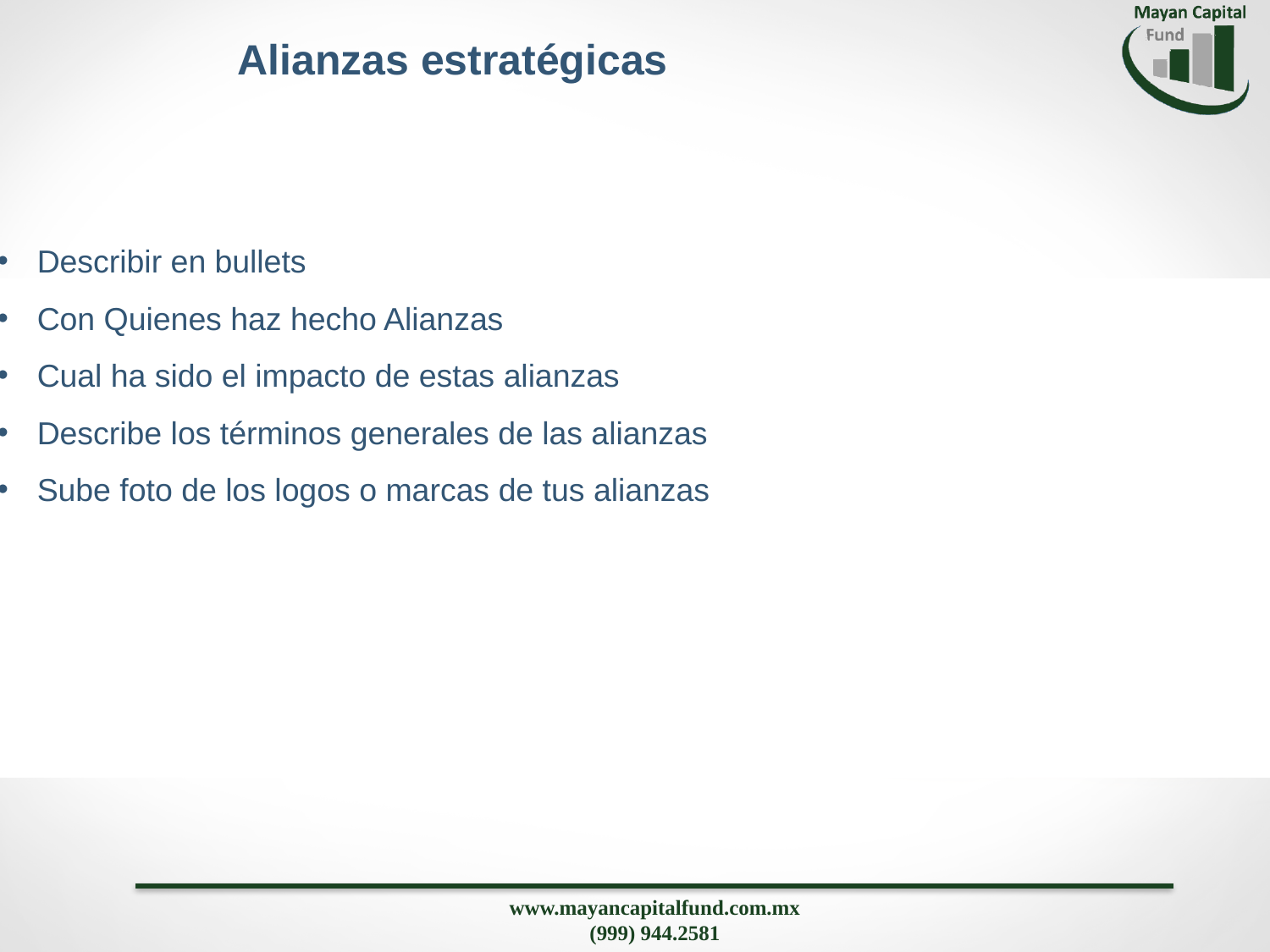

Alianzas estratégicas
Describir en bullets
Con Quienes haz hecho Alianzas
Cual ha sido el impacto de estas alianzas
Describe los términos generales de las alianzas
Sube foto de los logos o marcas de tus alianzas